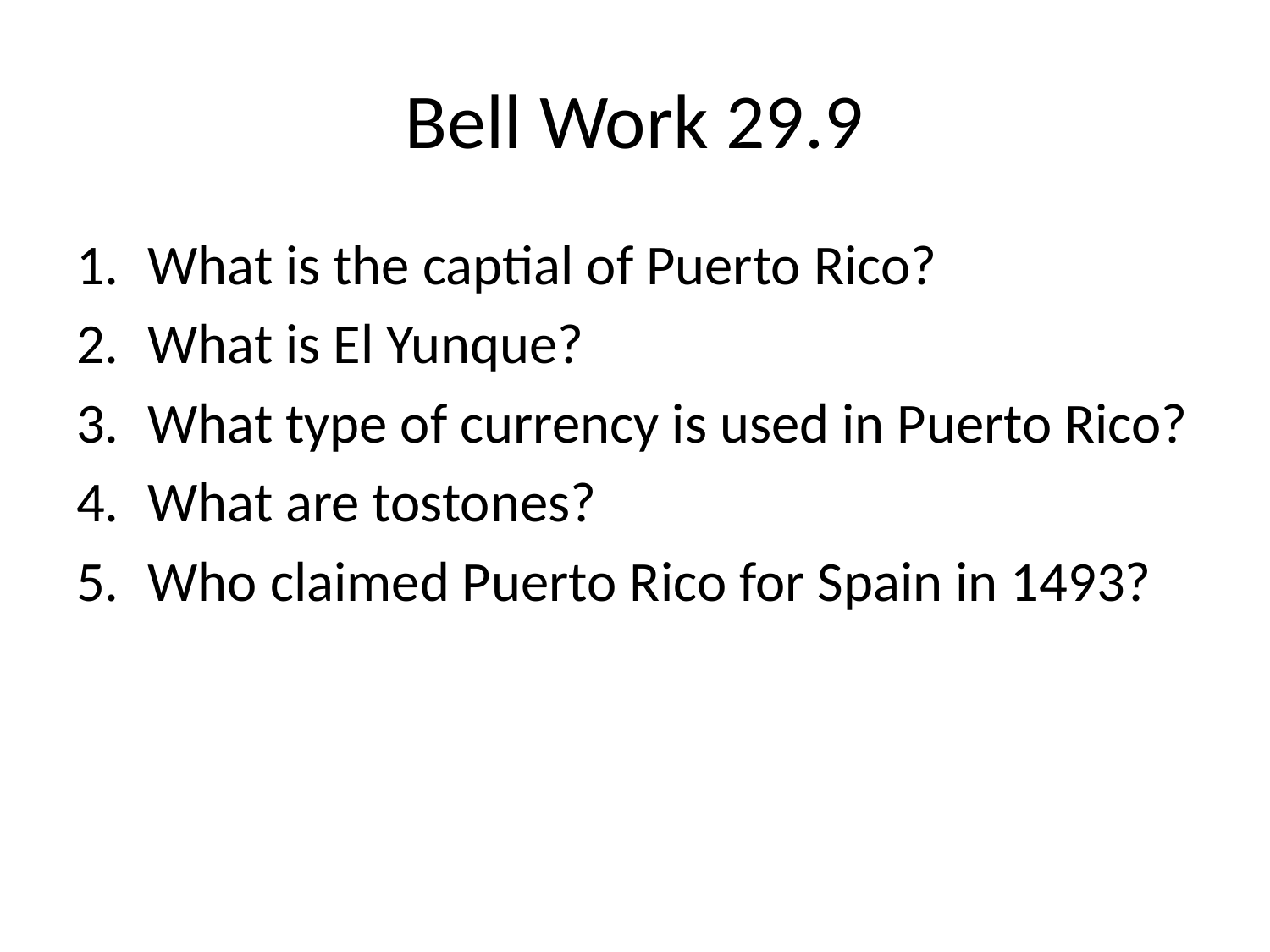

# Bell Work 29.9
What is the captial of Puerto Rico?
What is El Yunque?
What type of currency is used in Puerto Rico?
What are tostones?
Who claimed Puerto Rico for Spain in 1493?